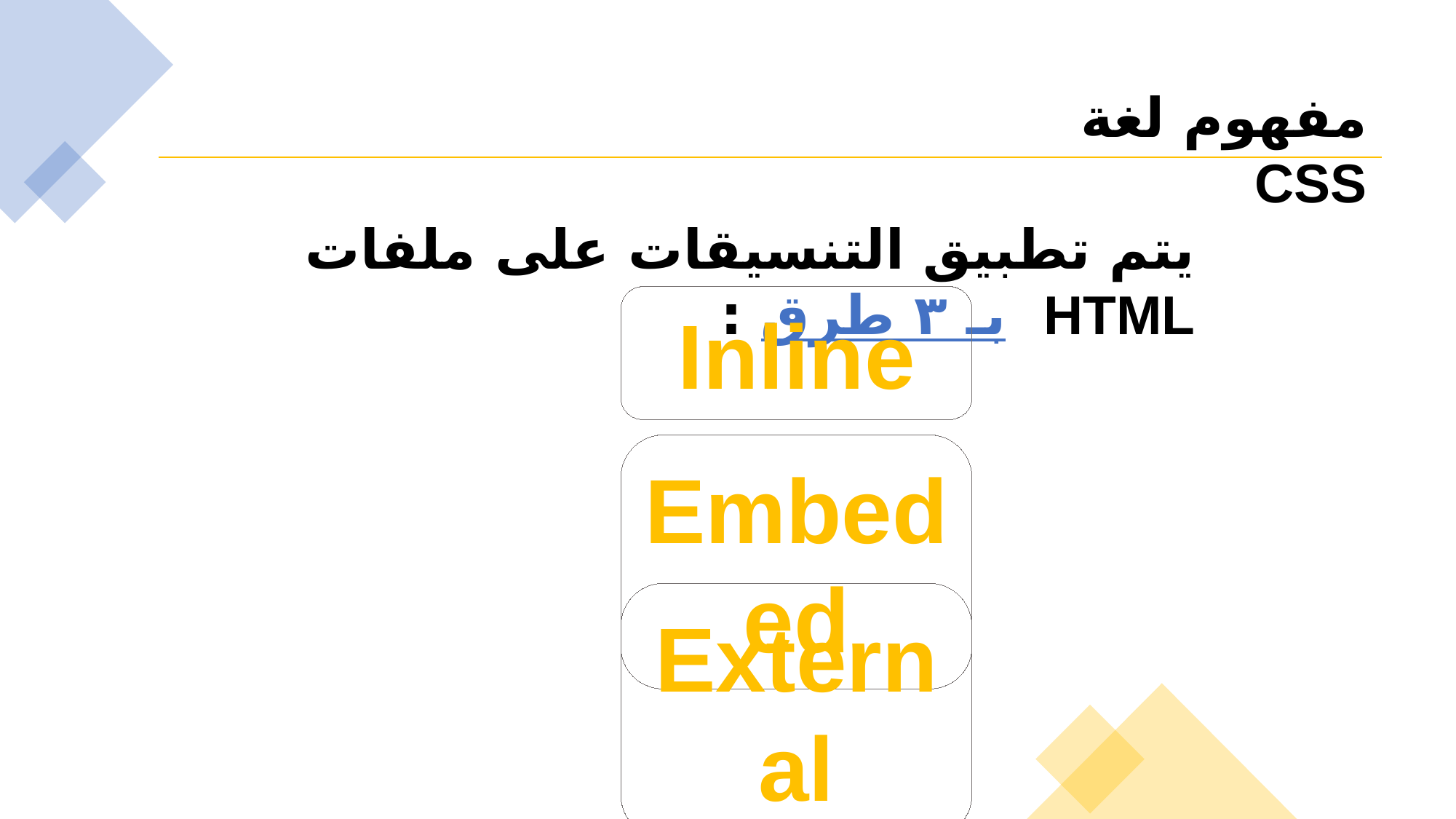

مفهوم لغة CSS

يتم تطبيق التنسيقات على ملفات HTML  بـ ٣ طرق :
Inline
Embeded
External